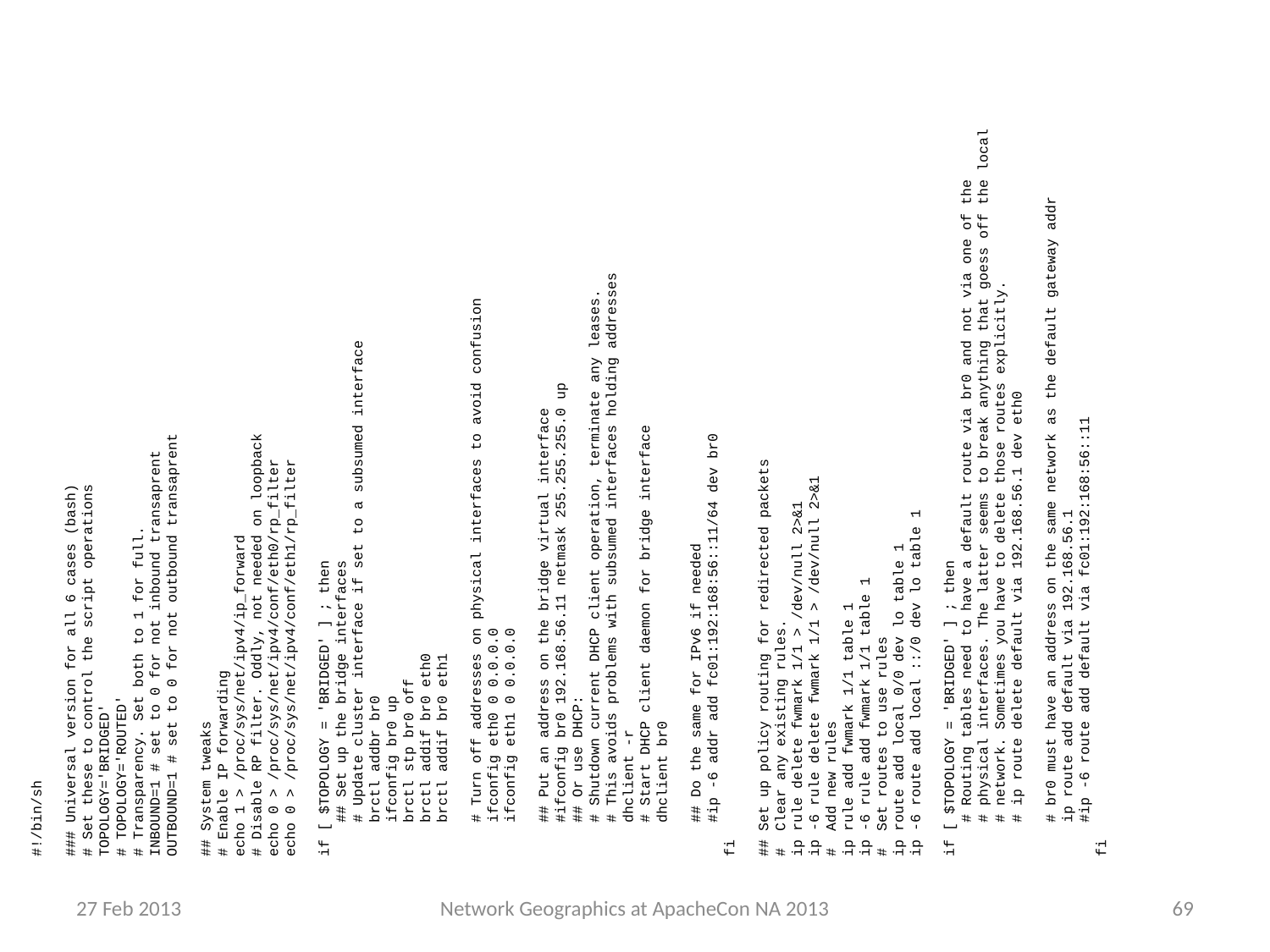

#!/bin/sh

### Universal version for all 6 cases (bash)
# Set these to control the script operations
TOPOLOGY='BRIDGED'
# TOPOLOGY='ROUTED'
# Transparency. Set both to 1 for full.
INBOUND=1 # set to 0 for not inbound transaprent
OUTBOUND=1 # set to 0 for not outbound transaprent

## System tweaks
# Enable IP forwarding
echo 1 > /proc/sys/net/ipv4/ip_forward
# Disable RP filter. Oddly, not needed on loopback
echo 0 > /proc/sys/net/ipv4/conf/eth0/rp_filter
echo 0 > /proc/sys/net/ipv4/conf/eth1/rp_filter

if [ $TOPOLOGY = 'BRIDGED' ] ; then
    ## Set up the bridge interfaces
    # Update cluster interface if set to a subsumed interface
    brctl addbr br0
    ifconfig br0 up
    brctl stp br0 off
    brctl addif br0 eth0
    brctl addif br0 eth1

    # Turn off addresses on physical interfaces to avoid confusion
    ifconfig eth0 0 0.0.0.0
    ifconfig eth1 0 0.0.0.0

    ## Put an address on the bridge virtual interface
    #ifconfig br0 192.168.56.11 netmask 255.255.255.0 up
    ## Or use DHCP:
    # Shutdown current DHCP client operation, terminate any leases.
    # This avoids problems with subsumed interfaces holding addresses
    dhclient -r
    # Start DHCP client daemon for bridge interface
    dhclient br0

    ## Do the same for IPv6 if needed
    #ip -6 addr add fc01:192:168:56::11/64 dev br0
fi

## Set up policy routing for redirected packets
#  Clear any existing rules.
ip rule delete fwmark 1/1 > /dev/null 2>&1
ip -6 rule delete fwmark 1/1 > /dev/null 2>&1
#  Add new rules
ip rule add fwmark 1/1 table 1
ip -6 rule add fwmark 1/1 table 1
#  Set routes to use rules
ip route add local 0/0 dev lo table 1
ip -6 route add local ::/0 dev lo table 1

if [ $TOPOLOGY = 'BRIDGED' ] ; then
    # Routing tables need to have a default route via br0 and not via one of the
    # physical interfaces. The latter seems to break anything that goess off the local
    # network. Sometimes you have to delete those routes explicitly.
    # ip route delete default via 192.168.56.1 dev eth0

    # br0 must have an address on the same network as the default gateway addr
    ip route add default via 192.168.56.1
    #ip -6 route add default via fc01:192:168:56::11
fi
27 Feb 2013
Network Geographics at ApacheCon NA 2013
69